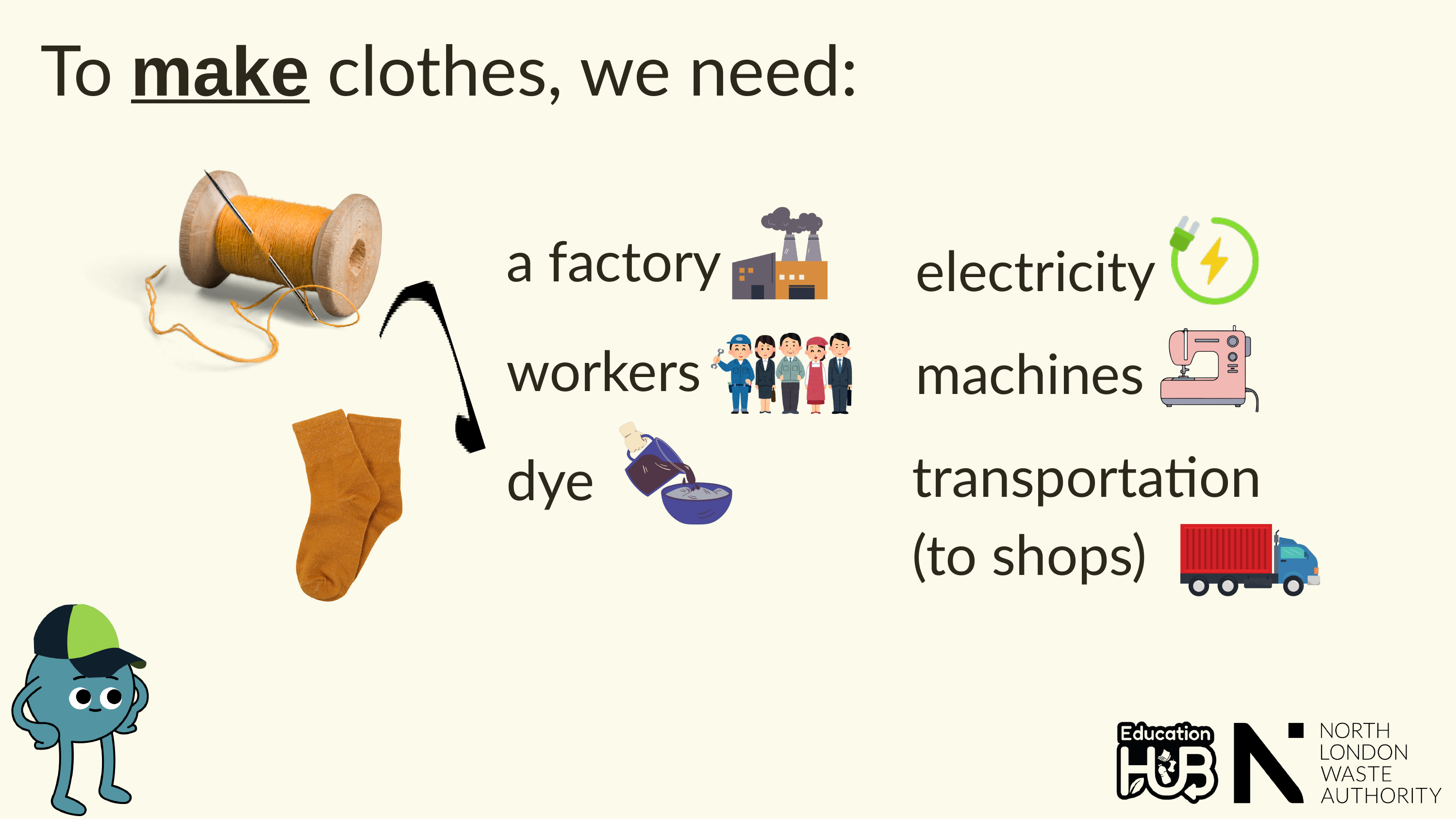

To make clothes, we need:

a factory

electricity
workers

machines

transportation (to shops)
dye